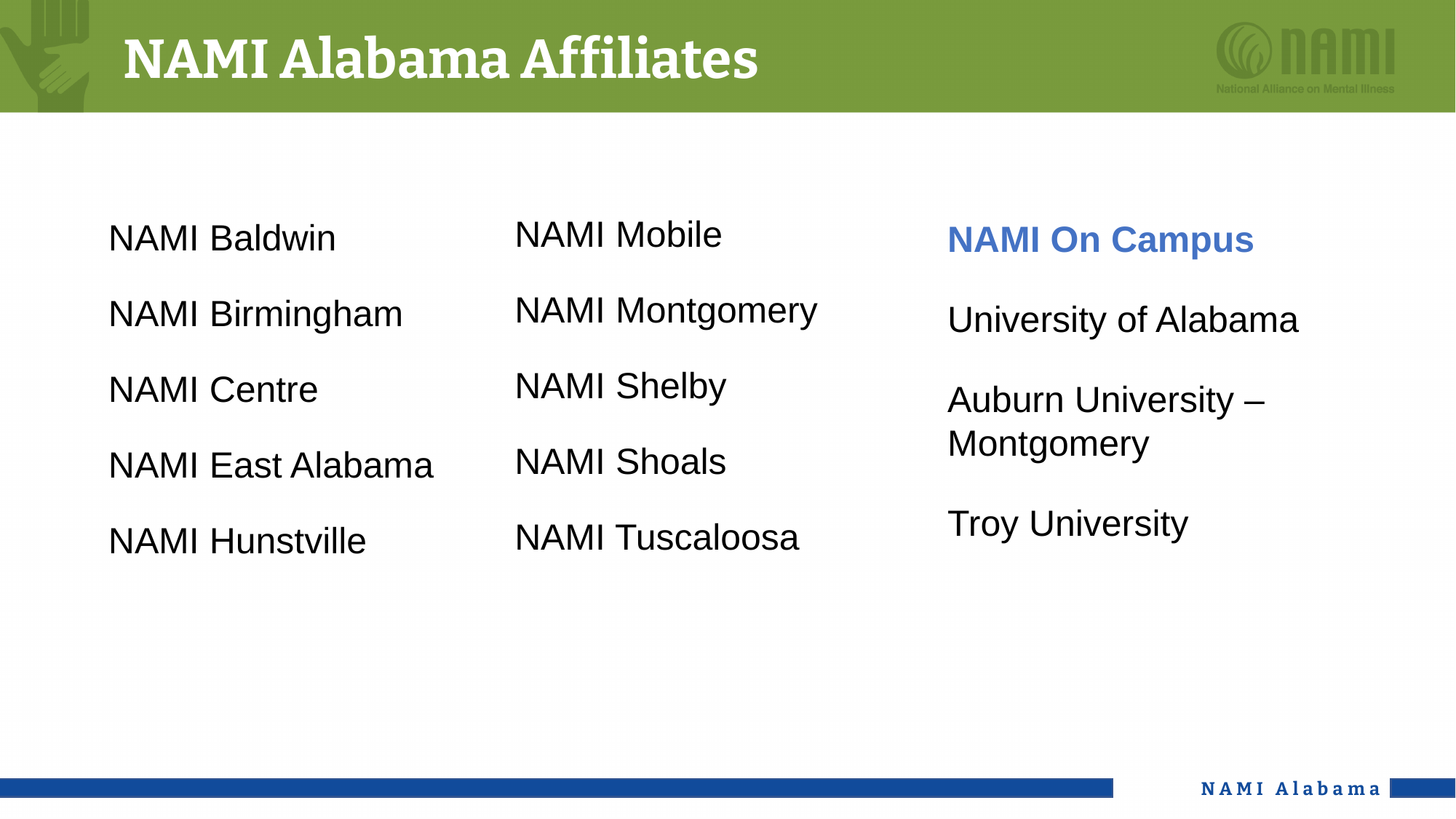

# NAMI Alabama Affiliates
NAMI Mobile
NAMI Montgomery
NAMI Shelby
NAMI Shoals
NAMI Tuscaloosa
NAMI On Campus
University of Alabama
Auburn University – Montgomery
Troy University
NAMI Baldwin
NAMI Birmingham
NAMI Centre
NAMI East Alabama
NAMI Hunstville

NAMI Alabama